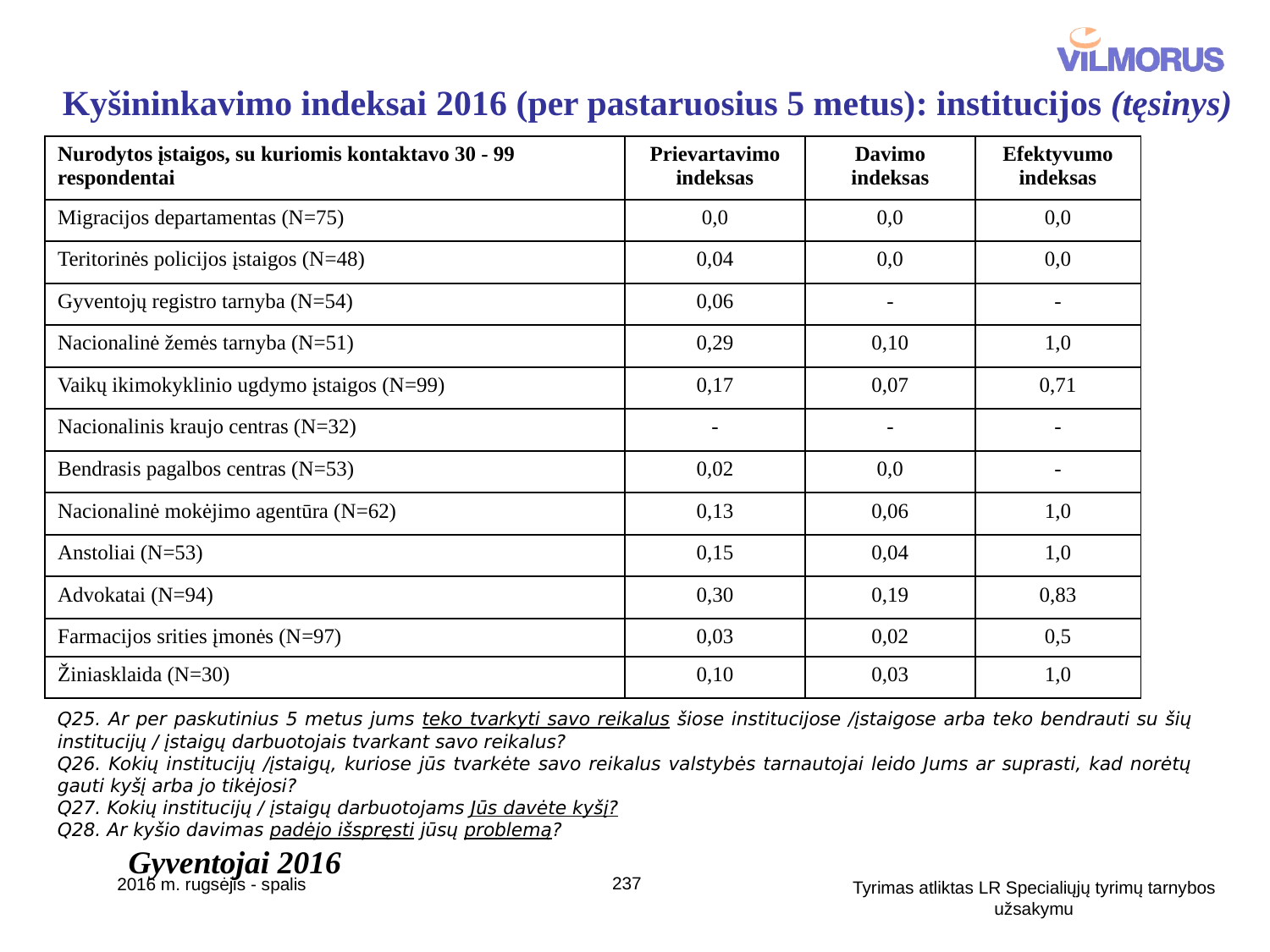

Kyšininkavimo indeksai 2016 (per pastaruosius 5 metus): institucijos (tęsinys)
| Nurodytos įstaigos, su kuriomis kontaktavo 30 - 99 respondentai | Prievartavimo indeksas | Davimo indeksas | Efektyvumo indeksas |
| --- | --- | --- | --- |
| Migracijos departamentas (N=75) | 0,0 | 0,0 | 0,0 |
| Teritorinės policijos įstaigos (N=48) | 0,04 | 0,0 | 0,0 |
| Gyventojų registro tarnyba (N=54) | 0,06 | - | - |
| Nacionalinė žemės tarnyba (N=51) | 0,29 | 0,10 | 1,0 |
| Vaikų ikimokyklinio ugdymo įstaigos (N=99) | 0,17 | 0,07 | 0,71 |
| Nacionalinis kraujo centras (N=32) | - | - | - |
| Bendrasis pagalbos centras (N=53) | 0,02 | 0,0 | - |
| Nacionalinė mokėjimo agentūra (N=62) | 0,13 | 0,06 | 1,0 |
| Anstoliai (N=53) | 0,15 | 0,04 | 1,0 |
| Advokatai (N=94) | 0,30 | 0,19 | 0,83 |
| Farmacijos srities įmonės (N=97) | 0,03 | 0,02 | 0,5 |
| Žiniasklaida (N=30) | 0,10 | 0,03 | 1,0 |

Q25. Ar per paskutinius 5 metus jums teko tvarkyti savo reikalus šiose institucijose /įstaigose arba teko bendrauti su šių institucijų / įstaigų darbuotojais tvarkant savo reikalus?
Q26. Kokių institucijų /įstaigų, kuriose jūs tvarkėte savo reikalus valstybės tarnautojai leido Jums ar suprasti, kad norėtų gauti kyšį arba jo tikėjosi?
Q27. Kokių institucijų / įstaigų darbuotojams Jūs davėte kyšį?
Q28. Ar kyšio davimas padėjo išspręsti jūsų problemą?

Gyventojai 2016
237
2016 m. rugsėjis - spalis
Tyrimas atliktas LR Specialiųjų tyrimų tarnybos užsakymu